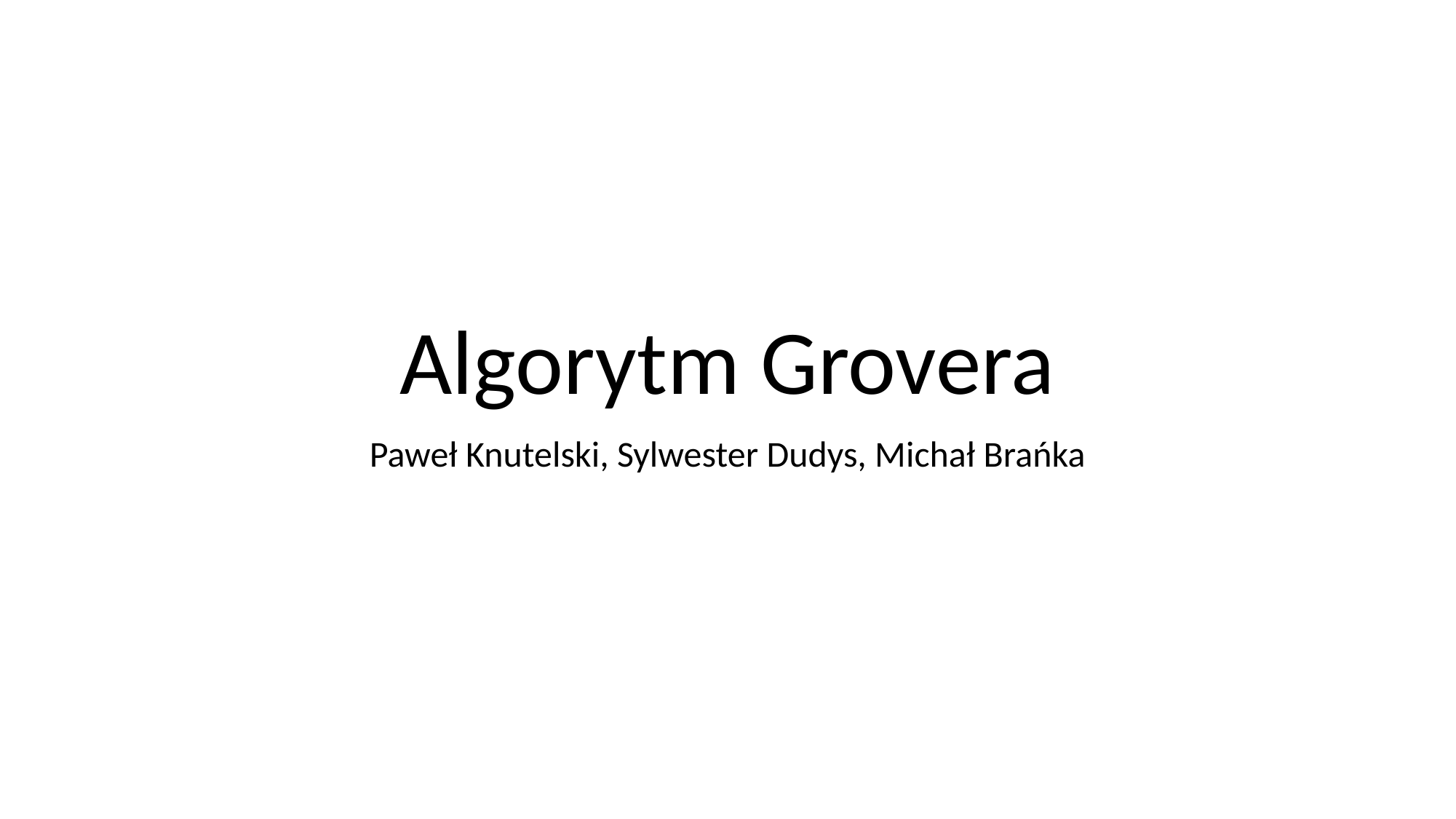

# Algorytm Grovera
Paweł Knutelski, Sylwester Dudys, Michał Brańka